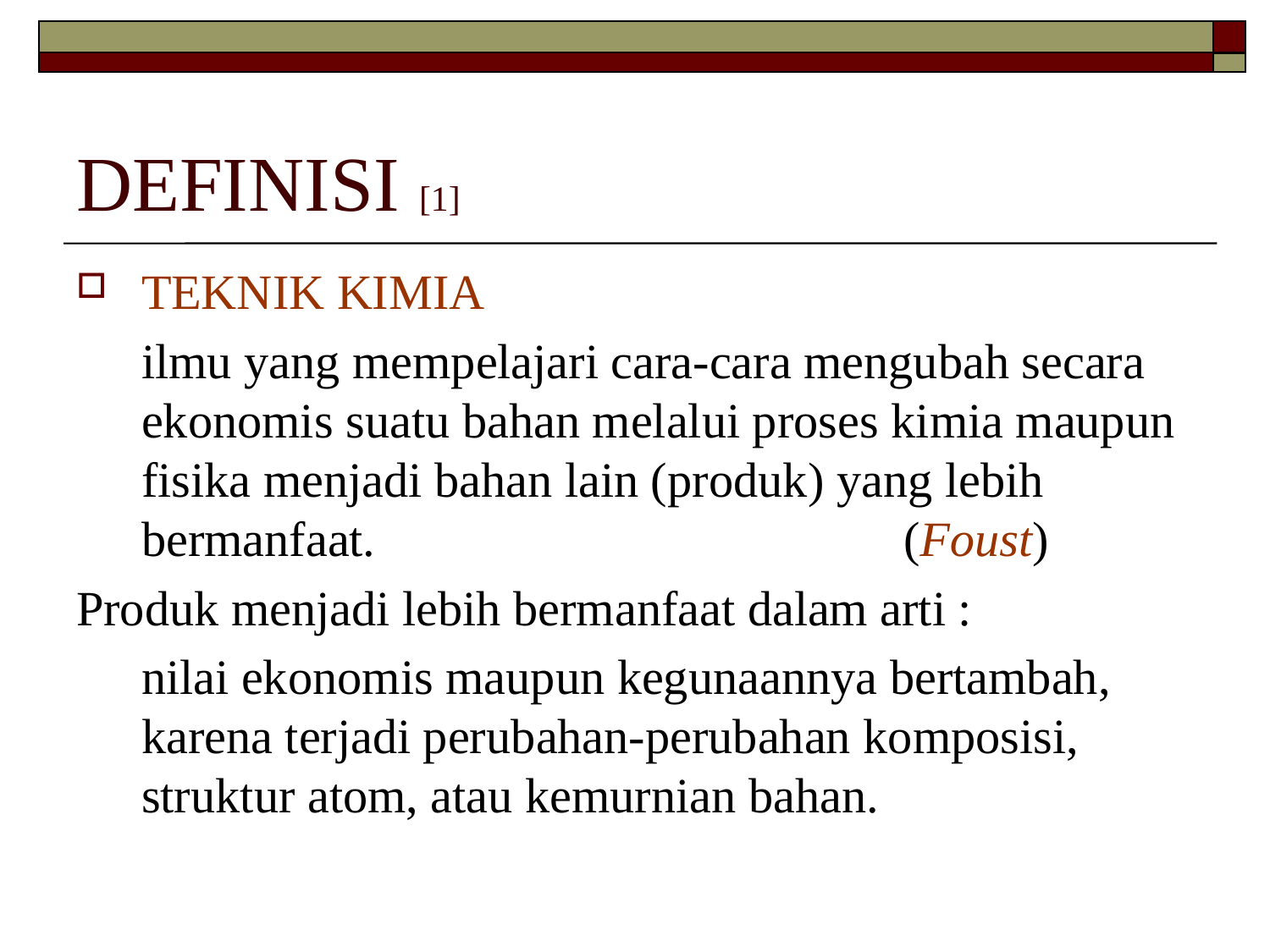

# DEFINISI [1]
TEKNIK KIMIA
	ilmu yang mempelajari cara-cara mengubah secara ekonomis suatu bahan melalui proses kimia maupun fisika menjadi bahan lain (produk) yang lebih bermanfaat. 					(Foust)
Produk menjadi lebih bermanfaat dalam arti :
	nilai ekonomis maupun kegunaannya bertambah, karena terjadi perubahan-perubahan komposisi, struktur atom, atau kemurnian bahan.